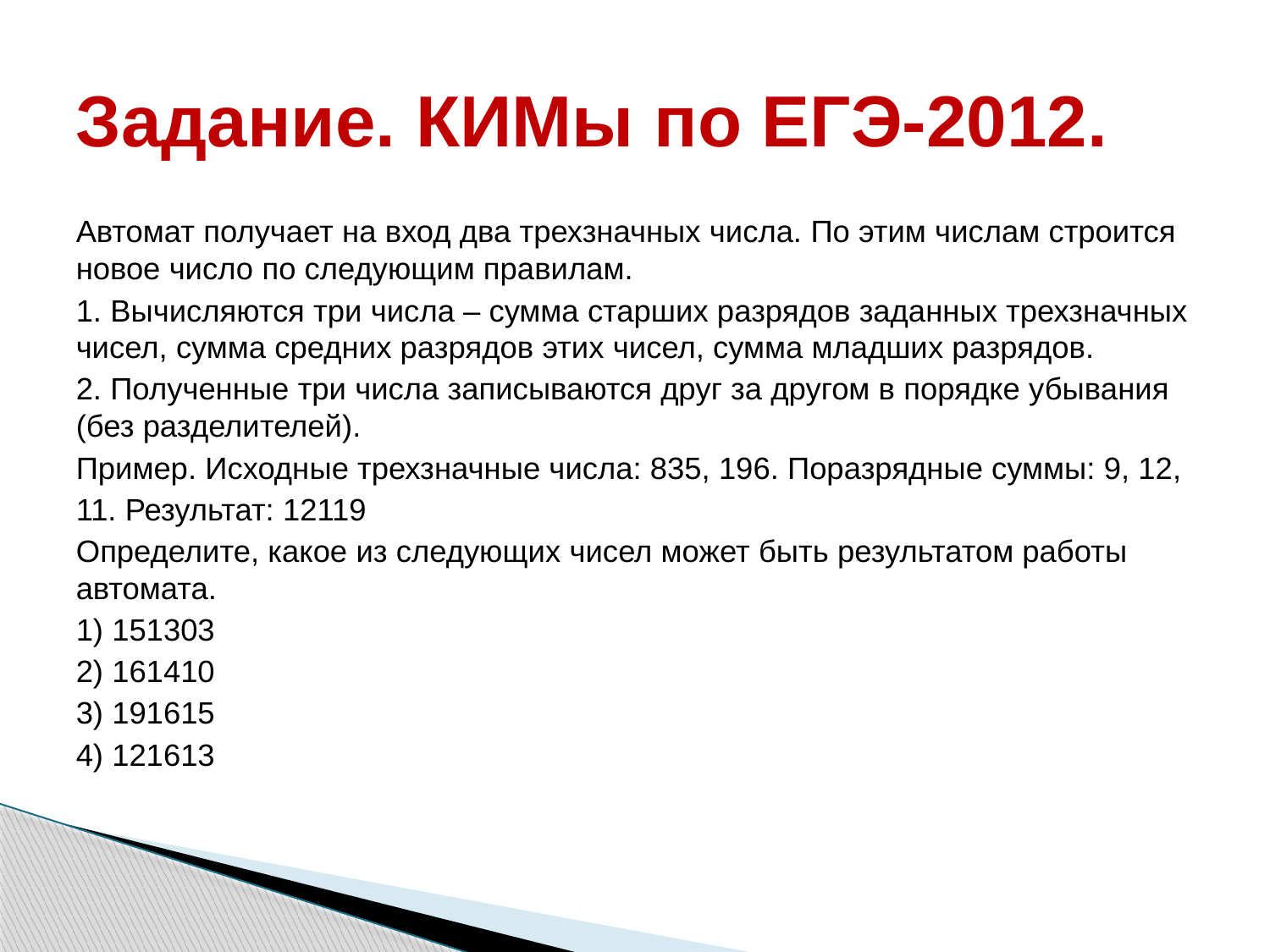

# Задание. КИМы по ЕГЭ-2012.
Автомат получает на вход два трехзначных числа. По этим числам строится новое число по следующим правилам.
1. Вычисляются три числа – сумма старших разрядов заданных трехзначных чисел, сумма средних разрядов этих чисел, сумма младших разрядов.
2. Полученные три числа записываются друг за другом в порядке убывания (без разделителей).
Пример. Исходные трехзначные числа: 835, 196. Поразрядные суммы: 9, 12,
11. Результат: 12119
Определите, какое из следующих чисел может быть результатом работы автомата.
1) 151303
2) 161410
3) 191615
4) 121613